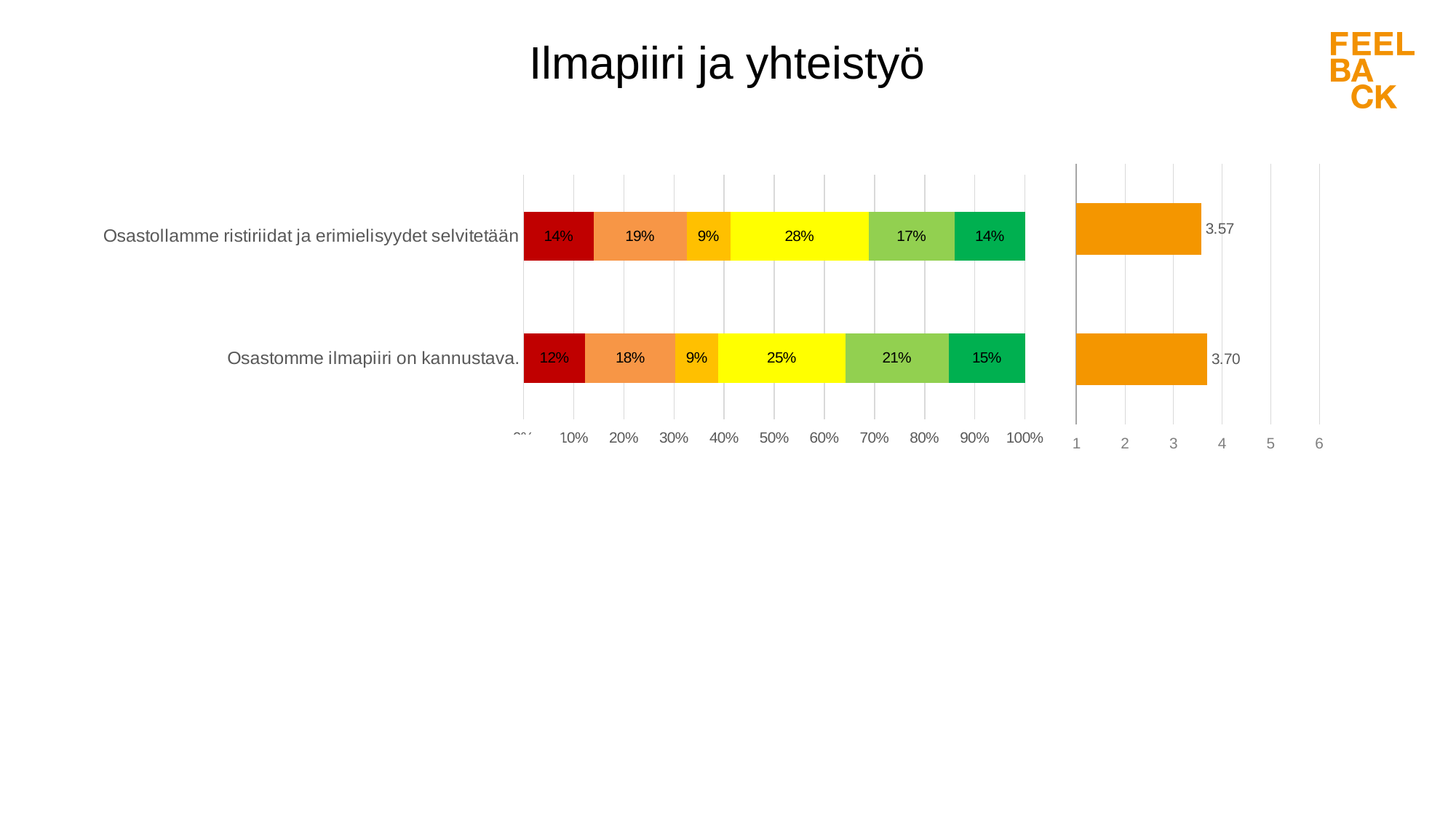

Ilmapiiri ja yhteistyö

### Chart

| Category | Vastauskeskiarvo |
|---|---|
| Osastollamme ristiriidat ja erimielisyydet selvitetään | 3.5746356833399 |
| Osastomme ilmapiiri on kannustava. | 3.69633714060654 |

### Chart

| Category | 1 | 2 | 3 | 4 | 5 | 6 |
|---|---|---|---|---|---|---|
| Osastollamme ristiriidat ja erimielisyydet selvitetään | 0.139424970460811 | 0.185899960614415 | 0.0874359984245766 | 0.275305238282789 | 0.171721150059078 | 0.14021268215833 |
| Osastomme ilmapiiri on kannustava. | 0.122883024812918 | 0.179992122883025 | 0.0854667191807798 | 0.253249310752265 | 0.206380464749902 | 0.152028357621111 |